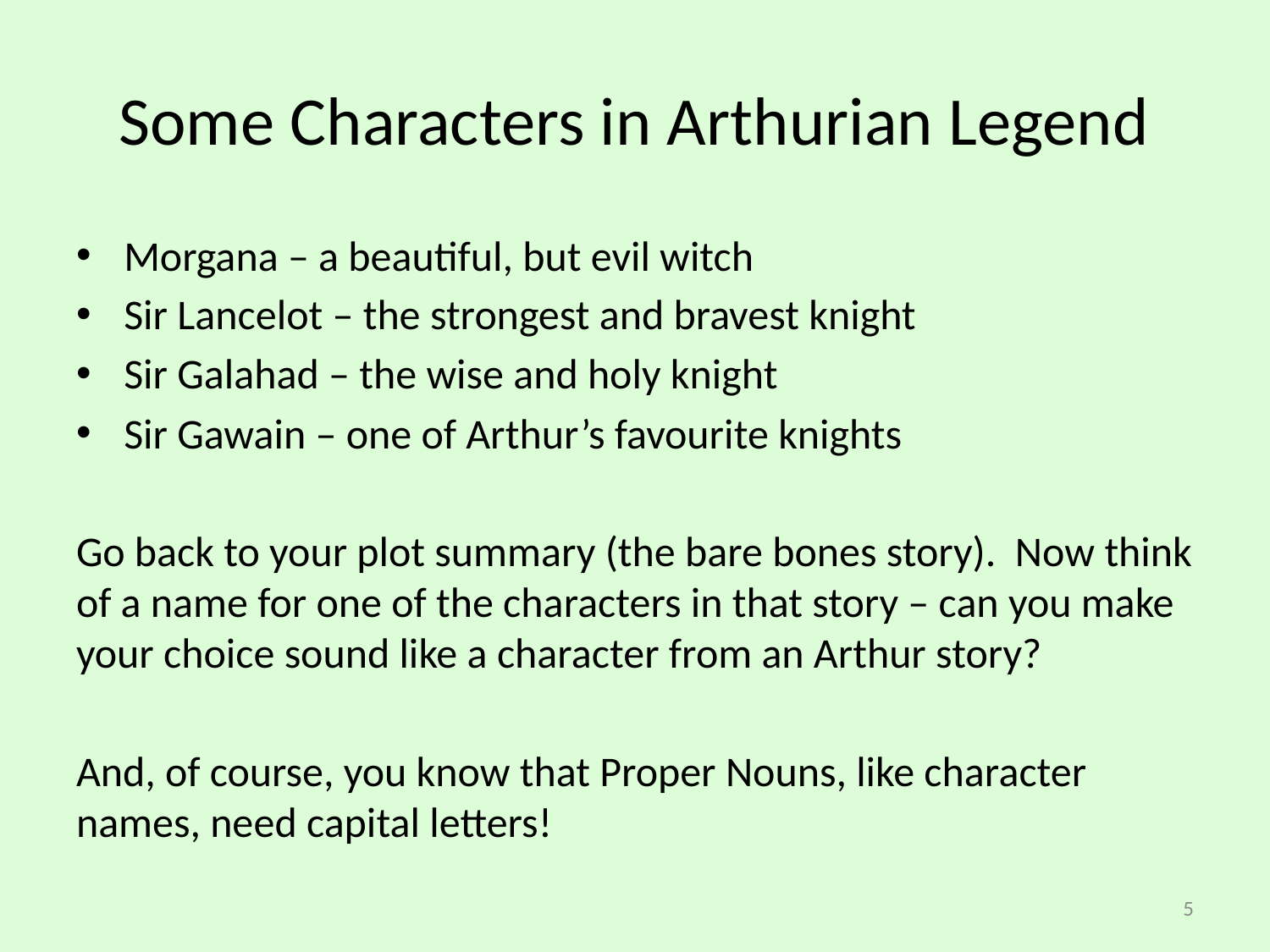

# Some Characters in Arthurian Legend
Morgana – a beautiful, but evil witch
Sir Lancelot – the strongest and bravest knight
Sir Galahad – the wise and holy knight
Sir Gawain – one of Arthur’s favourite knights

Go back to your plot summary (the bare bones story).  Now think of a name for one of the characters in that story – can you make your choice sound like a character from an Arthur story?

And, of course, you know that Proper Nouns, like character names, need capital letters!
5